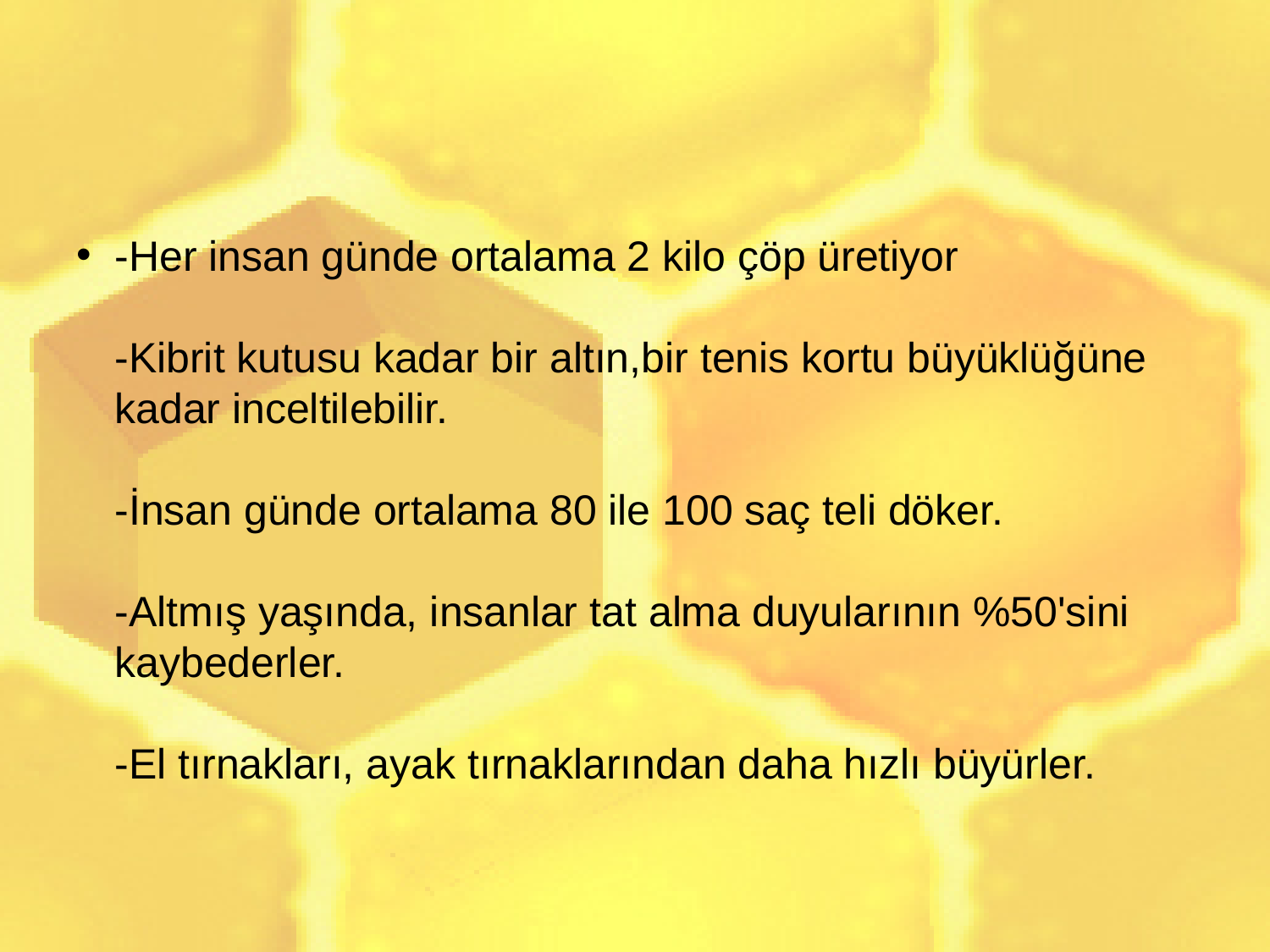

-Her insan günde ortalama 2 kilo çöp üretiyor
-Kibrit kutusu kadar bir altın,bir tenis kortu büyüklüğüne kadar inceltilebilir.
-İnsan günde ortalama 80 ile 100 saç teli döker.
-Altmış yaşında, insanlar tat alma duyularının %50'sini kaybederler.
-El tırnakları, ayak tırnaklarından daha hızlı büyürler.